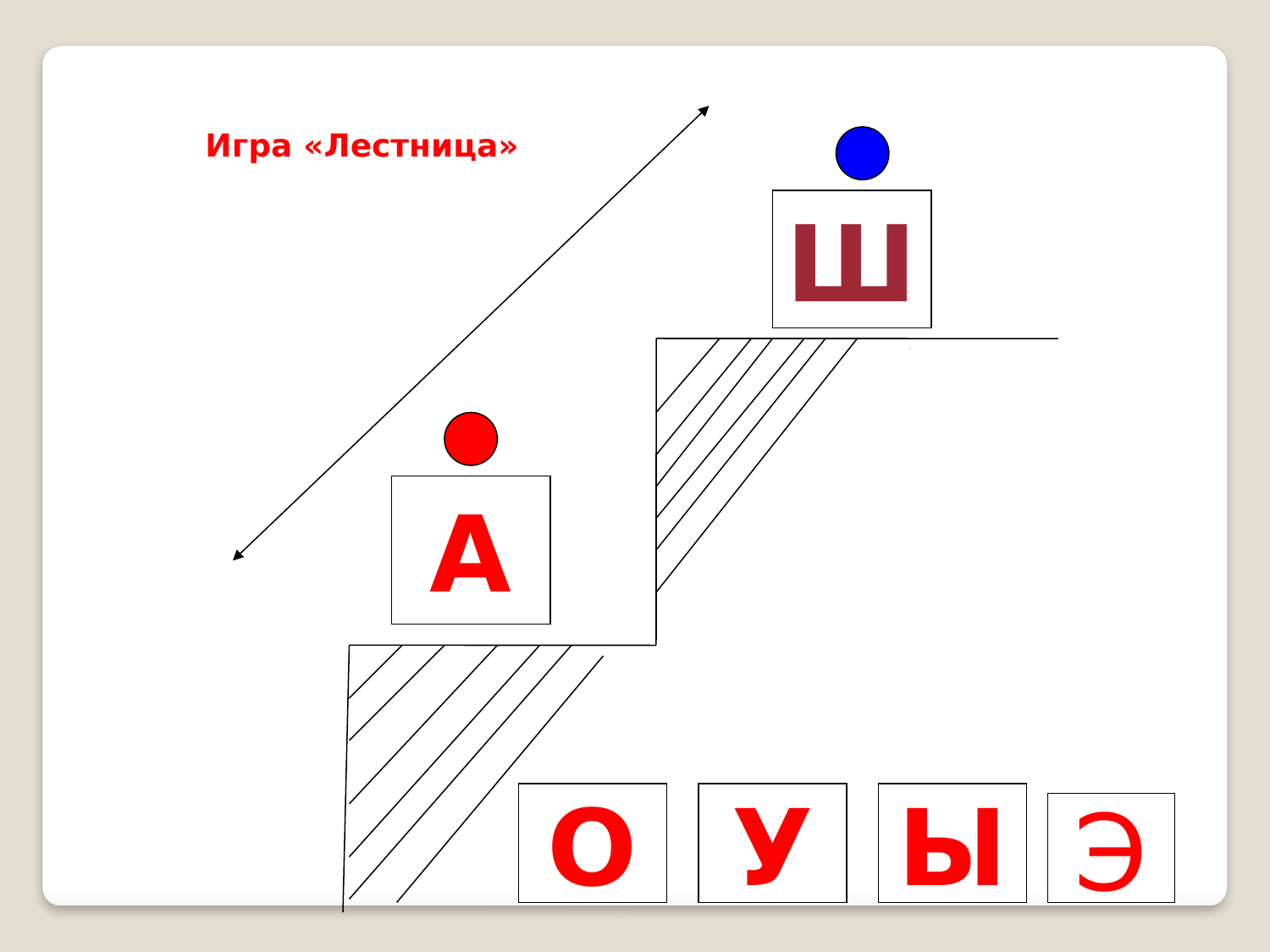

Игра «Лестница»

Ш

А

О
У
Ы
Э